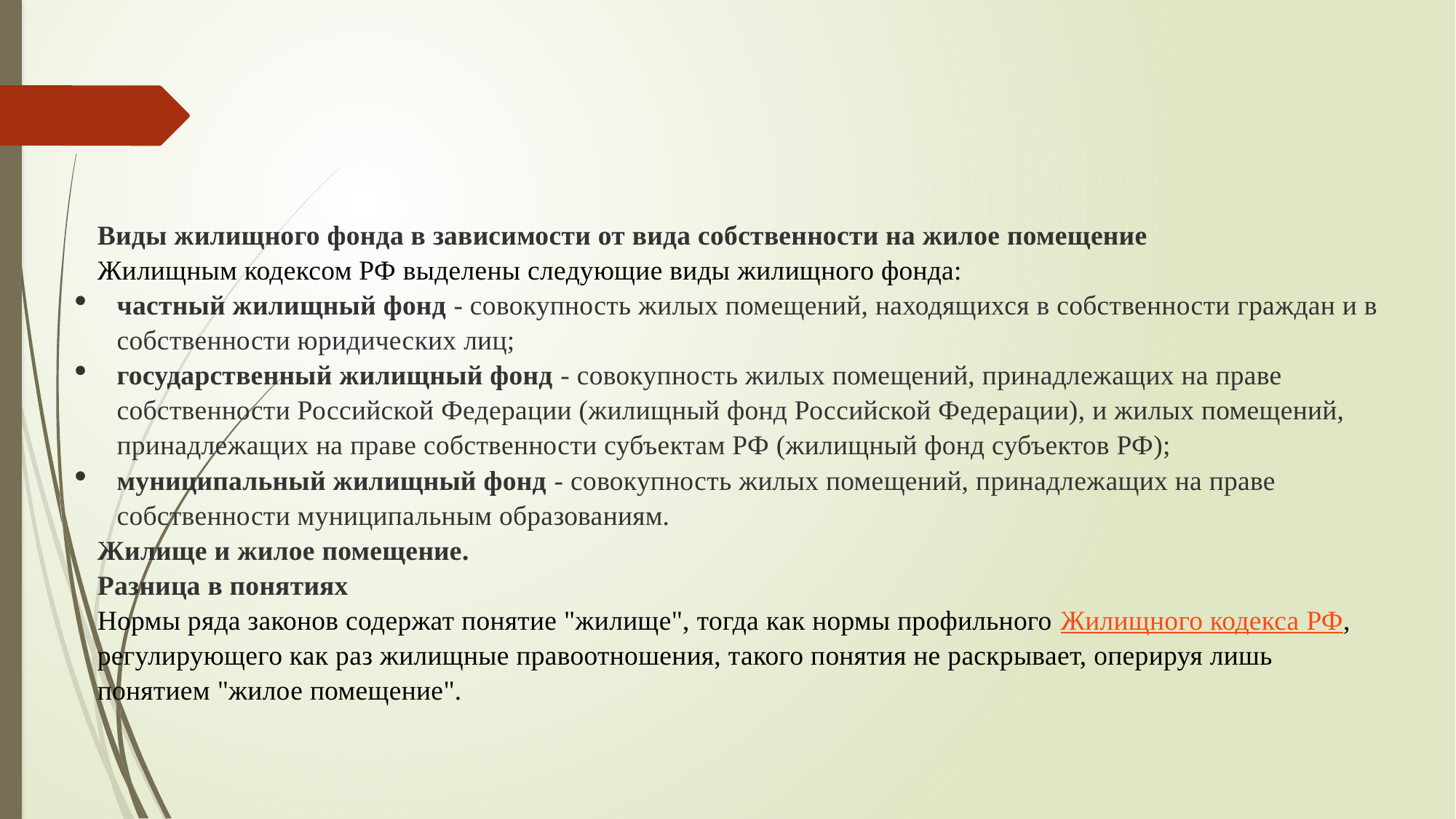

Виды жилищного фонда в зависимости от вида собственности на жилое помещение
Жилищным кодексом РФ выделены следующие виды жилищного фонда:
частный жилищный фонд - совокупность жилых помещений, находящихся в собственности граждан и в собственности юридических лиц;
государственный жилищный фонд - совокупность жилых помещений, принадлежащих на праве собственности Российской Федерации (жилищный фонд Российской Федерации), и жилых помещений, принадлежащих на праве собственности субъектам РФ (жилищный фонд субъектов РФ);
муниципальный жилищный фонд - совокупность жилых помещений, принадлежащих на праве собственности муниципальным образованиям.
Жилище и жилое помещение.
Разница в понятиях
Нормы ряда законов содержат понятие "жилище", тогда как нормы профильного Жилищного кодекса РФ, регулирующего как раз жилищные правоотношения, такого понятия не раскрывает, оперируя лишь понятием "жилое помещение".